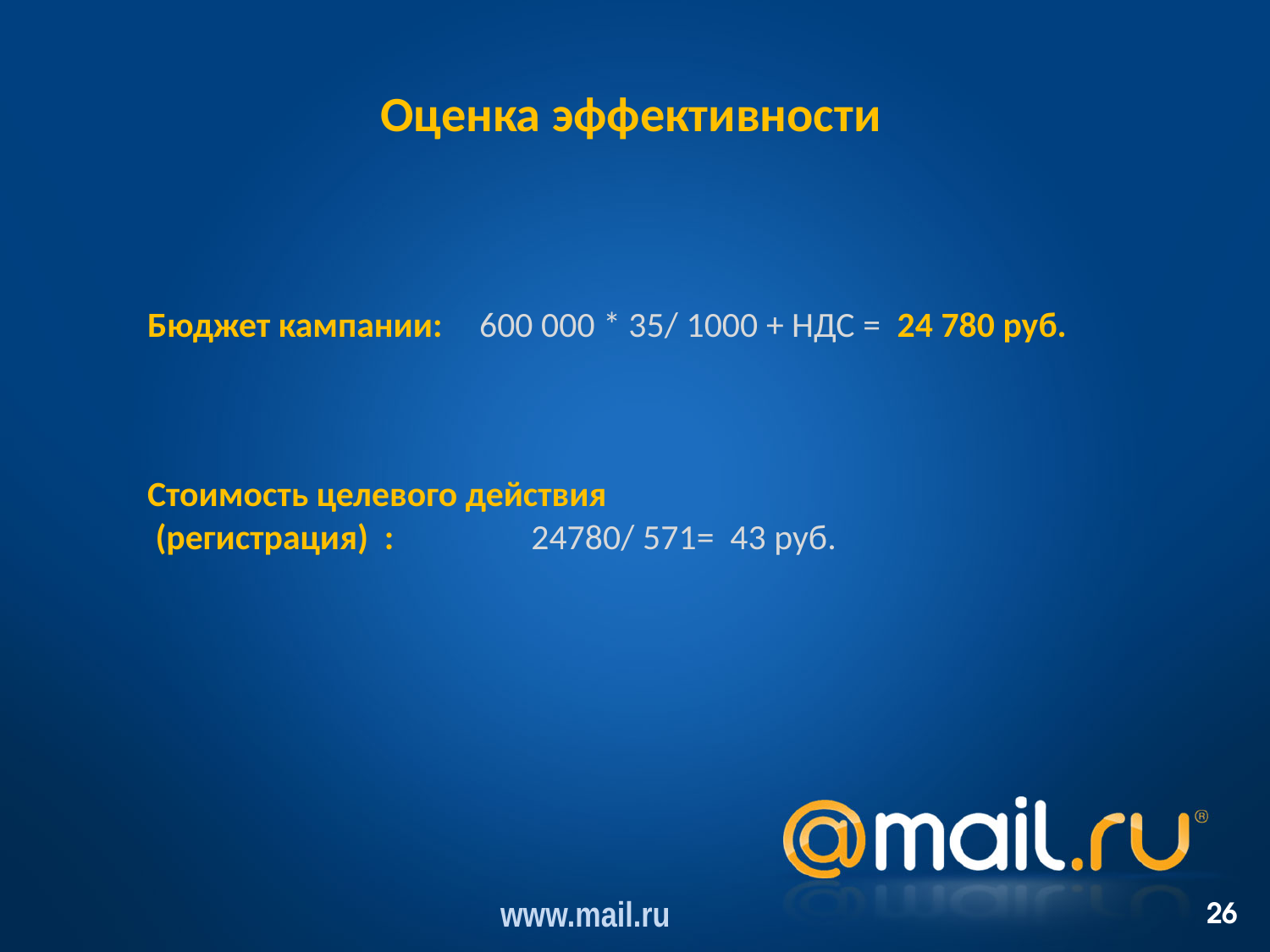

# Оценка эффективности
Бюджет кампании:     600 000 * 35/ 1000 + НДС =  24 780 руб.

Стоимость целевого действия
 (регистрация)  :                 24780/ 571=  43 руб.

www.mail.ru
26